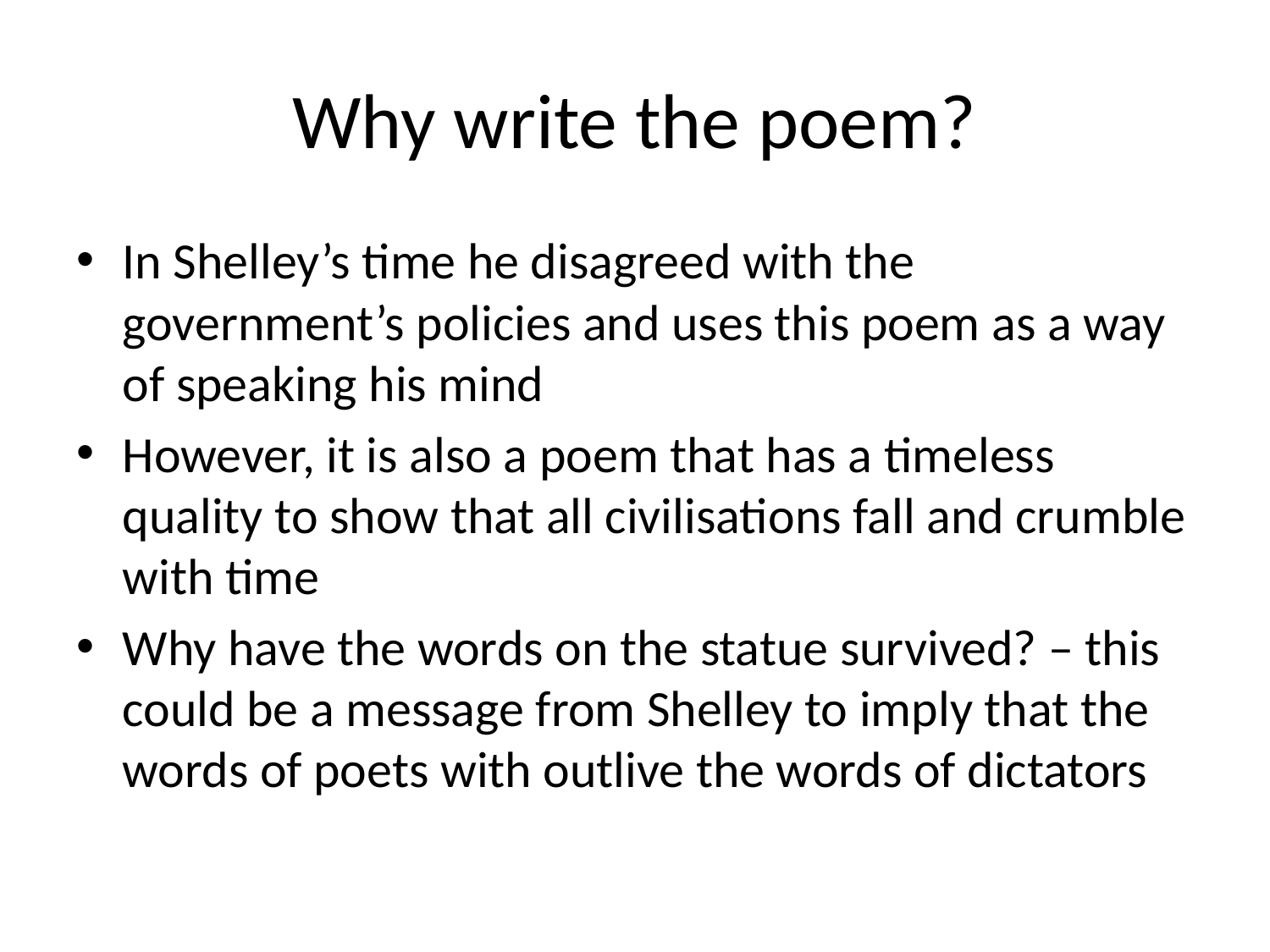

# Why write the poem?
In Shelley’s time he disagreed with the government’s policies and uses this poem as a way of speaking his mind
However, it is also a poem that has a timeless quality to show that all civilisations fall and crumble with time
Why have the words on the statue survived? – this could be a message from Shelley to imply that the words of poets with outlive the words of dictators